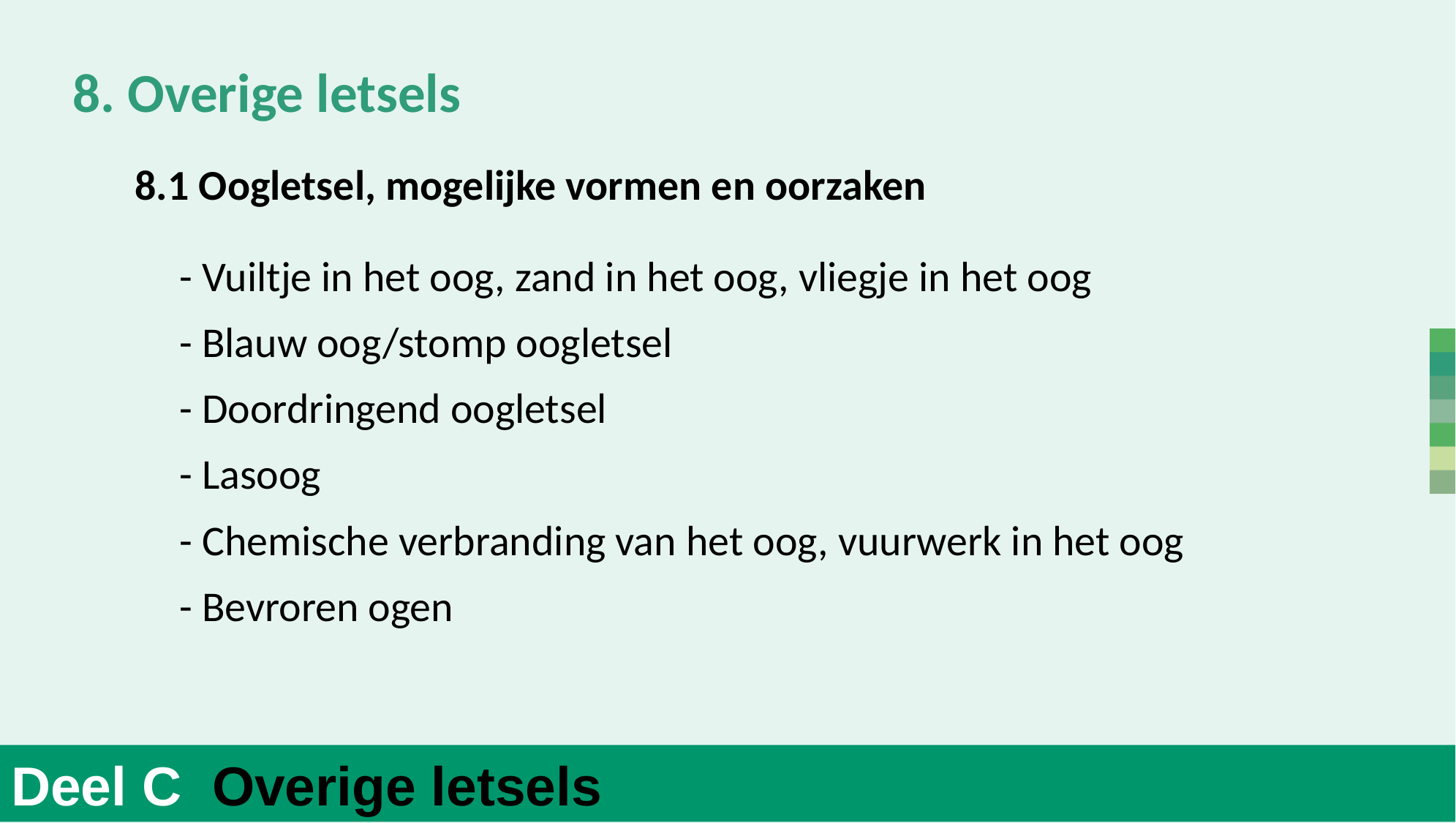

8. Overige letsels

	- Vuiltje in het oog, zand in het oog, vliegje in het oog
	- Blauw oog/stomp oogletsel
	- Doordringend oogletsel
	- Lasoog
	- Chemische verbranding van het oog, vuurwerk in het oog
	- Bevroren ogen

	8.1 Oogletsel, mogelijke vormen en oorzaken

Deel C  Overige letsels